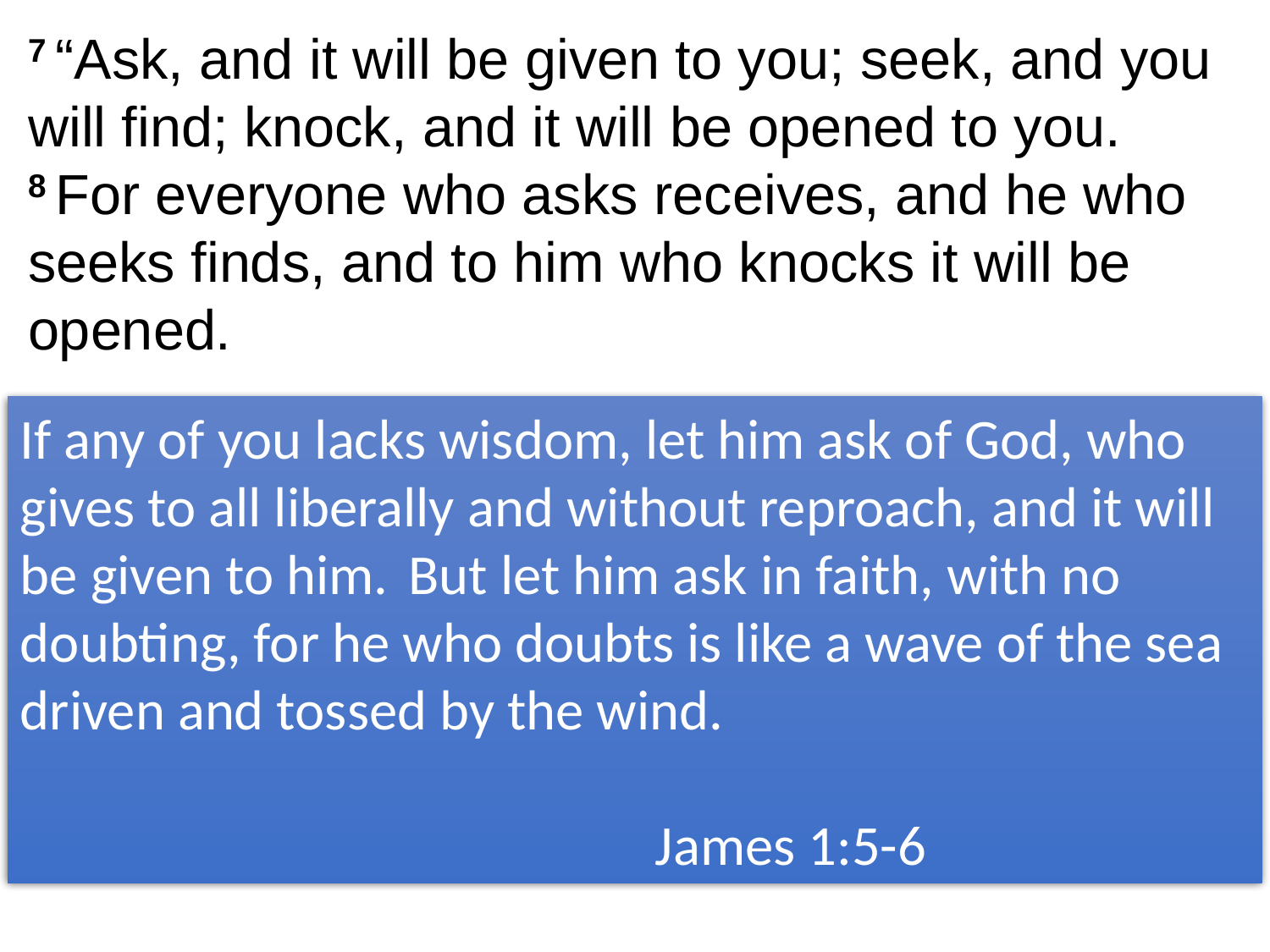

7 “Ask, and it will be given to you; seek, and you will find; knock, and it will be opened to you. 8 For everyone who asks receives, and he who seeks finds, and to him who knocks it will be opened.
If any of you lacks wisdom, let him ask of God, who gives to all liberally and without reproach, and it will be given to him.  But let him ask in faith, with no doubting, for he who doubts is like a wave of the sea driven and tossed by the wind.
														James 1:5-6